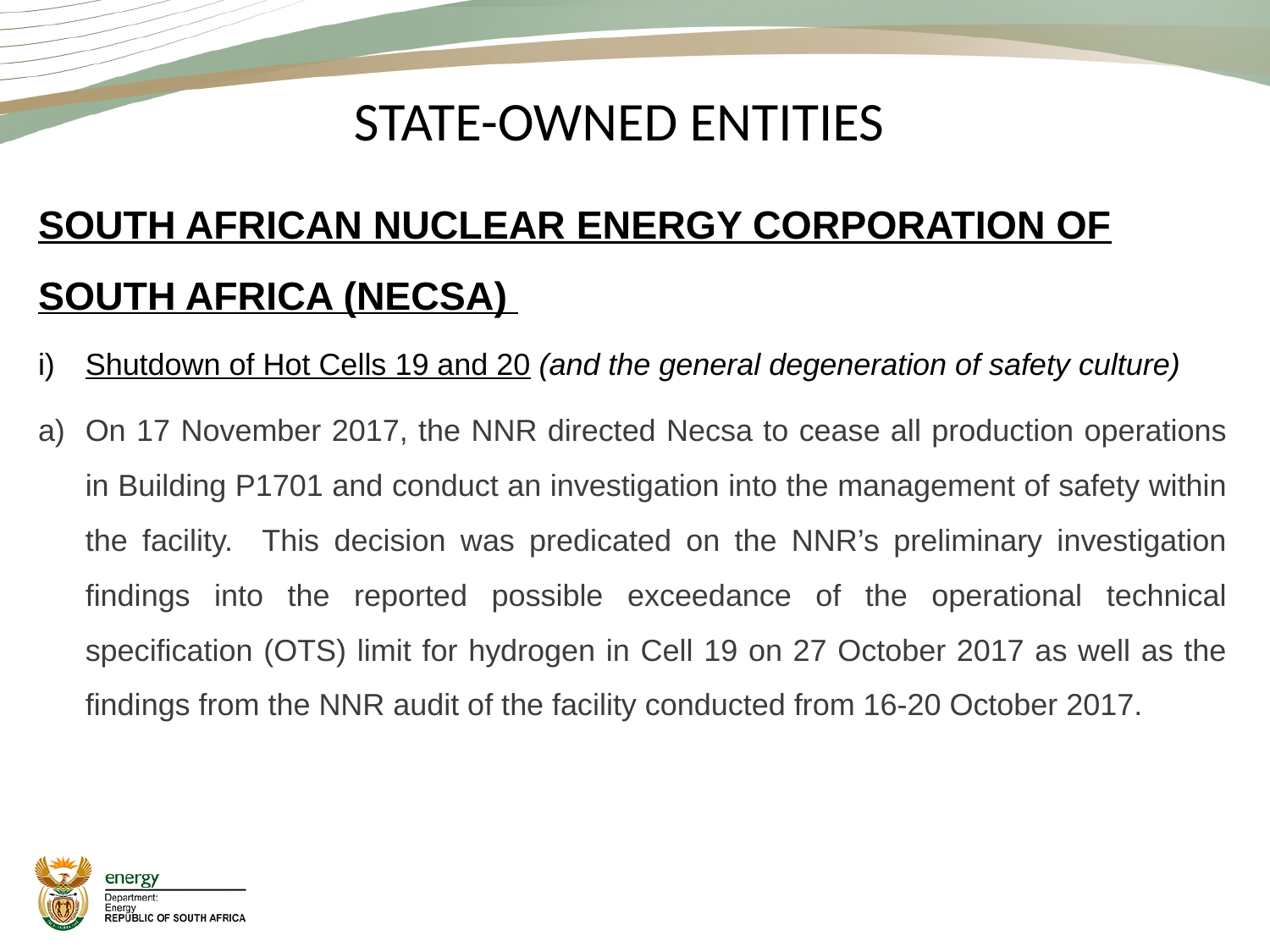

# STATE-OWNED ENTITIES

SOUTH AFRICAN NUCLEAR ENERGY CORPORATION OF SOUTH AFRICA (NECSA)
Shutdown of Hot Cells 19 and 20 (and the general degeneration of safety culture)
On 17 November 2017, the NNR directed Necsa to cease all production operations in Building P1701 and conduct an investigation into the management of safety within the facility.  This decision was predicated on the NNR’s preliminary investigation findings into the reported possible exceedance of the operational technical specification (OTS) limit for hydrogen in Cell 19 on 27 October 2017 as well as the findings from the NNR audit of the facility conducted from 16-20 October 2017.